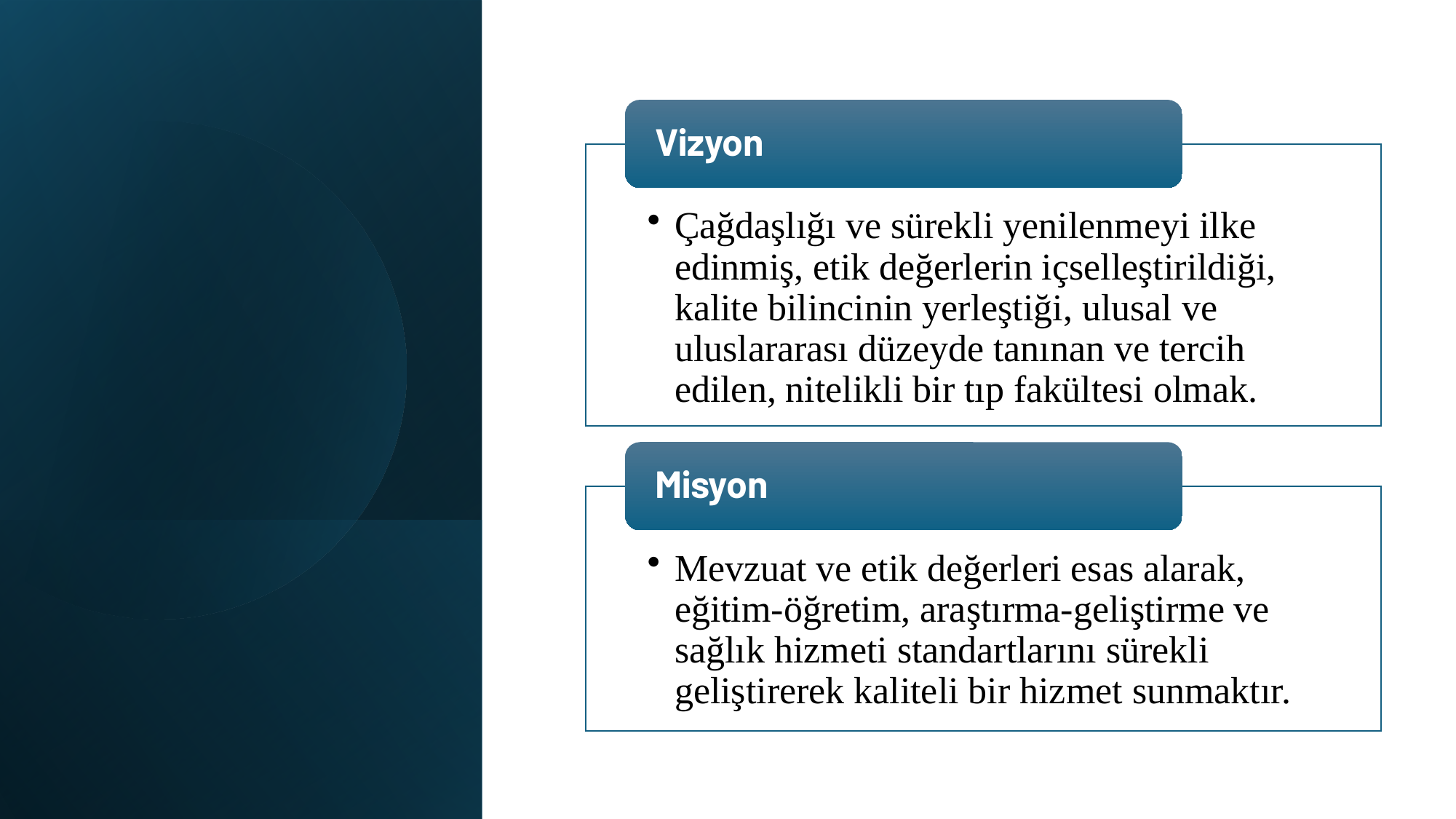

Çağdaşlığı ve sürekli yenilenmeyi ilke edinmiş, etik değerlerin içselleştirildiği, kalite bilincinin yerleştiği, ulusal ve uluslararası düzeyde tanınan ve tercih edilen, nitelikli bir tıp fakültesi olmak.
Vizyon
Mevzuat ve etik değerleri esas alarak, eğitim-öğretim, araştırma-geliştirme ve sağlık hizmeti standartlarını sürekli geliştirerek kaliteli bir hizmet sunmaktır.
Misyon

6